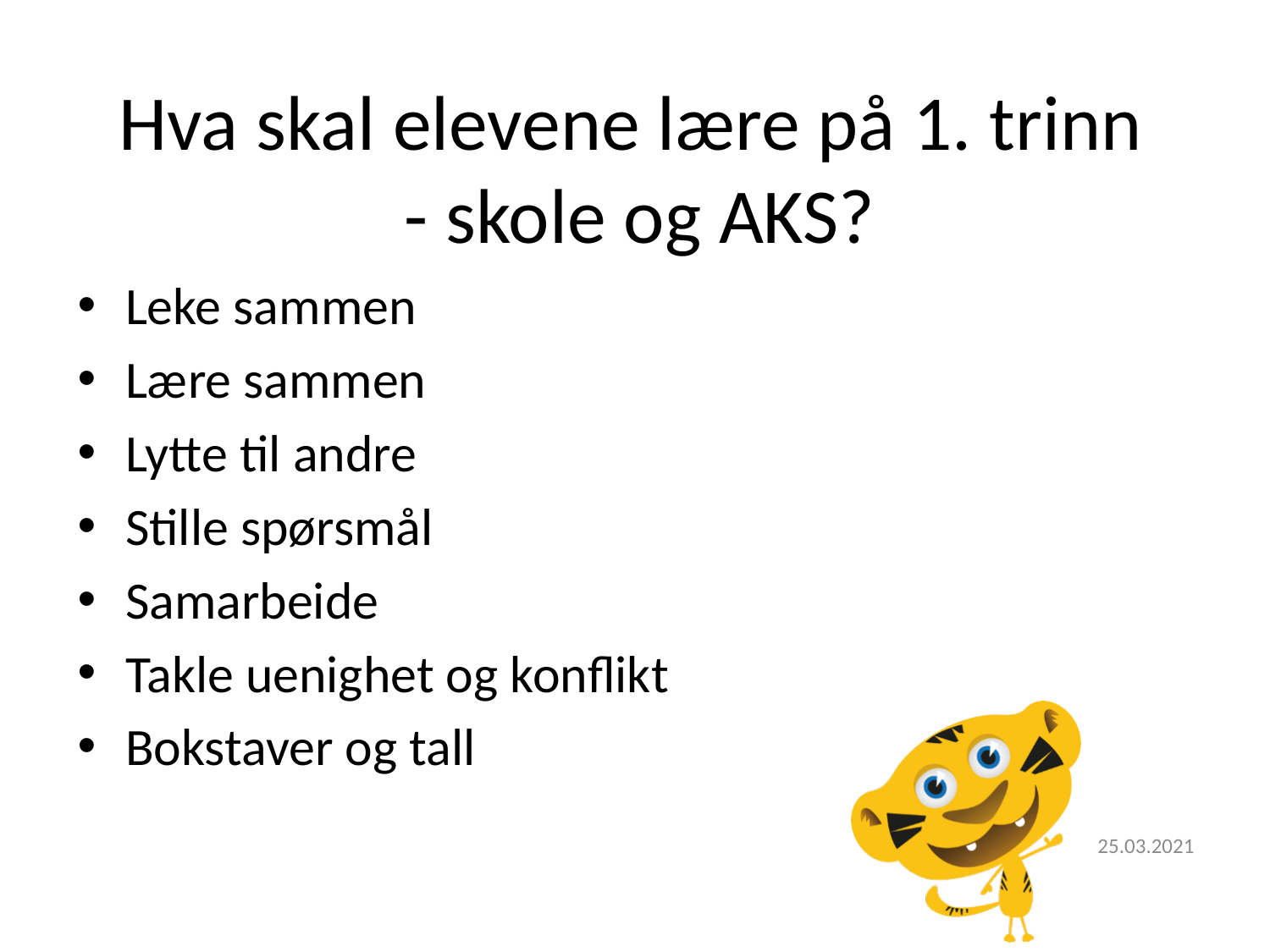

# Hva skal elevene lære på 1. trinn - skole og AKS?
Leke sammen
Lære sammen
Lytte til andre
Stille spørsmål
Samarbeide
Takle uenighet og konflikt
Bokstaver og tall